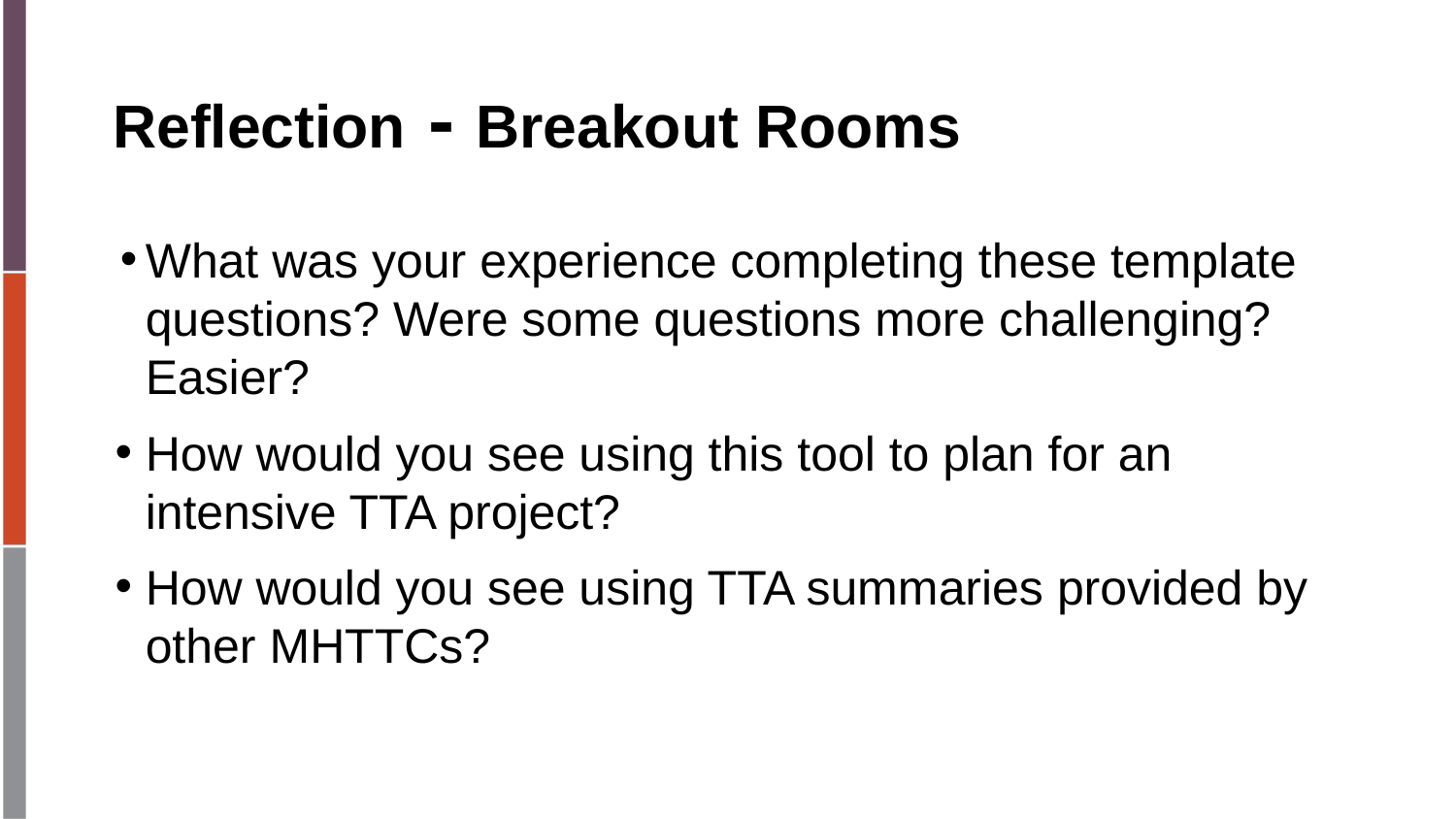

# Reflection - Breakout Rooms
What was your experience completing these template questions? Were some questions more challenging? Easier?
How would you see using this tool to plan for an intensive TTA project?
How would you see using TTA summaries provided by other MHTTCs?